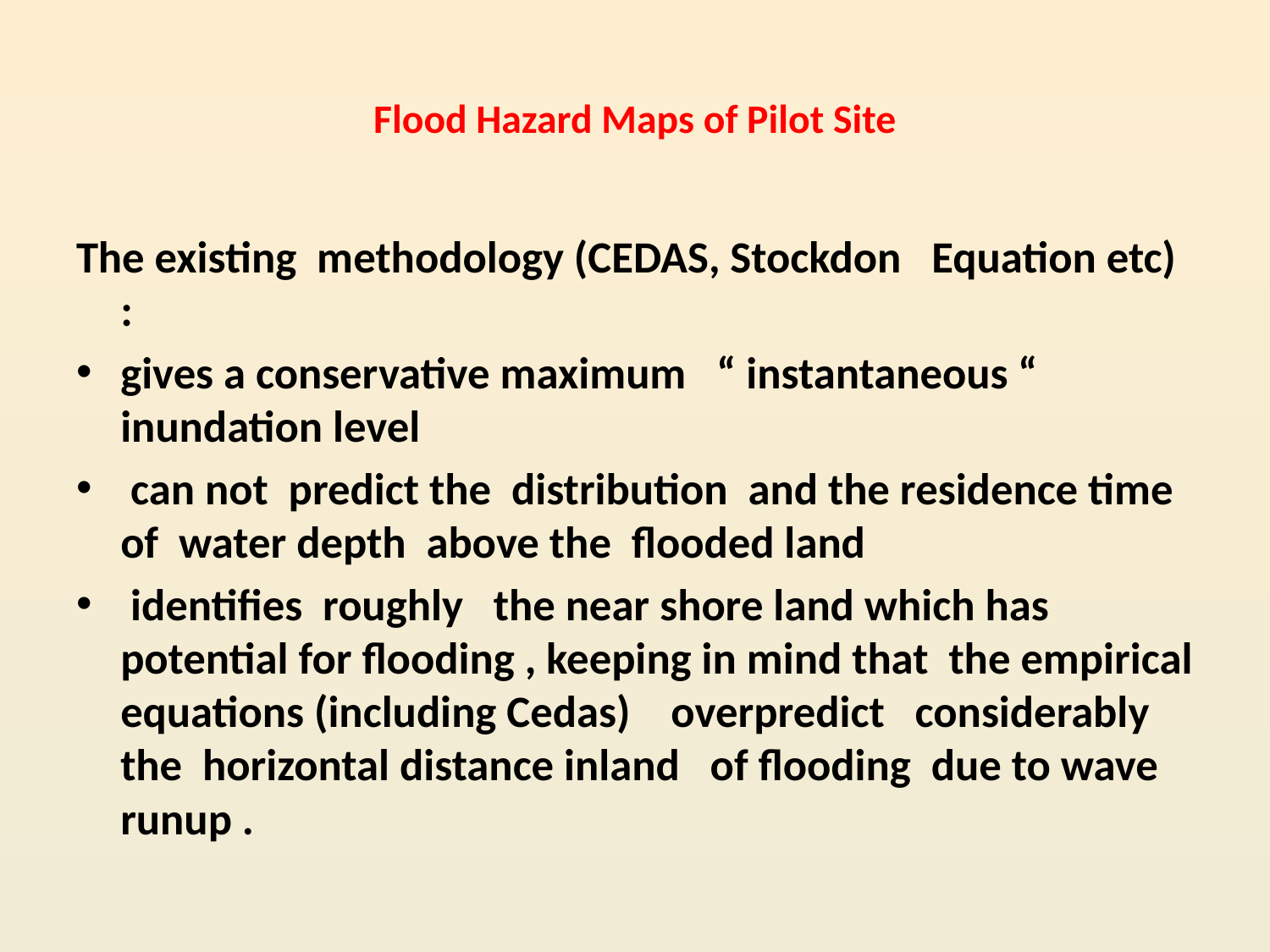

# Flood Hazard Maps of Pilot Site
The existing  methodology (CEDAS, Stockdon   Equation etc)  :
gives a conservative maximum   “ instantaneous “ inundation level
 can not  predict the  distribution  and the residence time  of  water depth  above the  flooded land
 identifies  roughly   the near shore land which has  potential for flooding , keeping in mind that  the empirical equations (including Cedas)    overpredict   considerably the  horizontal distance inland   of flooding  due to wave runup .